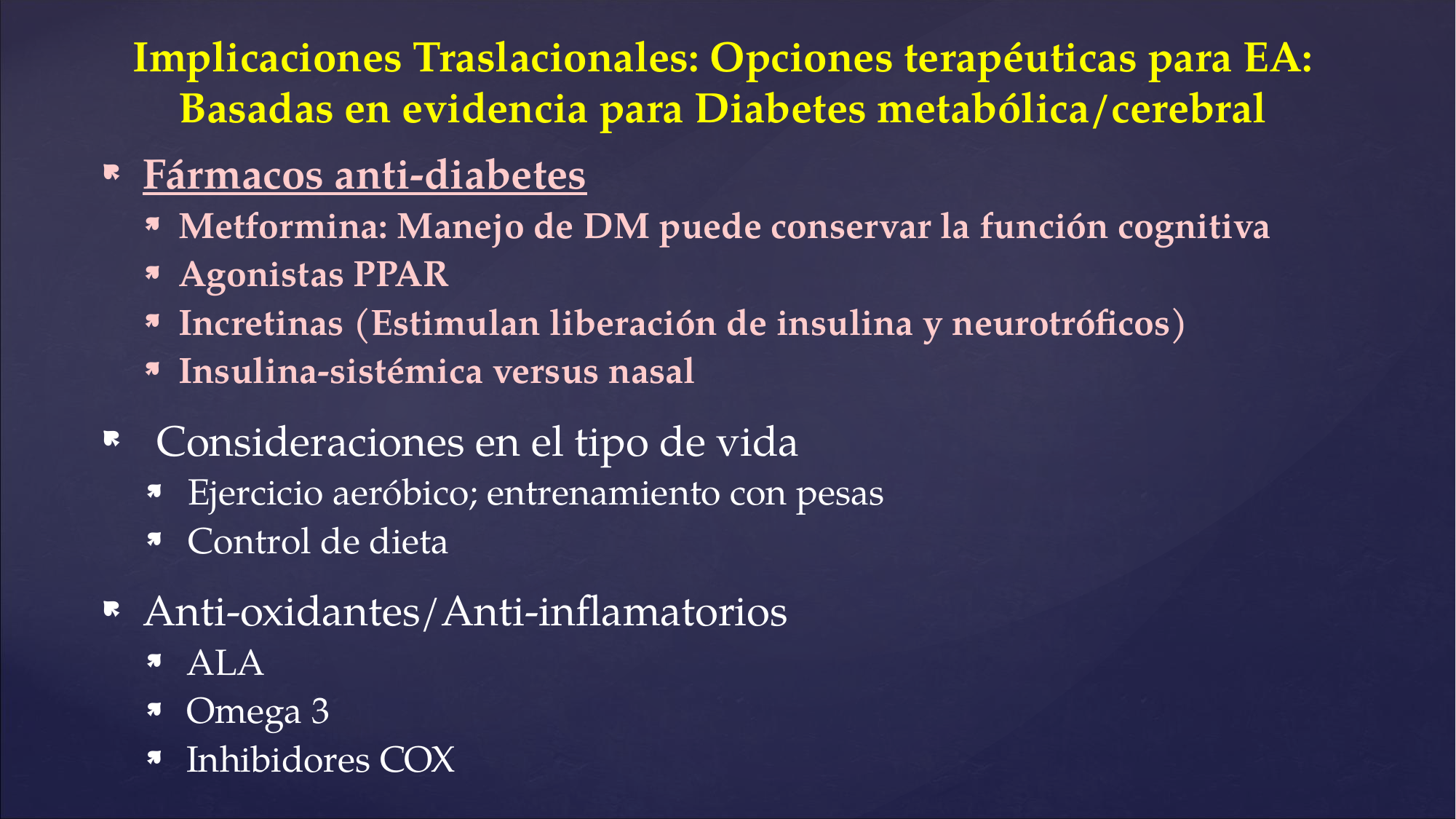

# Implicaciones Traslacionales: Opciones terapéuticas para EA: Basadas en evidencia para Diabetes metabólica/cerebral
Fármacos anti-diabetes
Metformina: Manejo de DM puede conservar la función cognitiva
Agonistas PPAR
Incretinas (Estimulan liberación de insulina y neurotróficos)
Insulina-sistémica versus nasal
Consideraciones en el tipo de vida
Ejercicio aeróbico; entrenamiento con pesas
Control de dieta
Anti-oxidantes/Anti-inflamatorios
ALA
Omega 3
Inhibidores COX